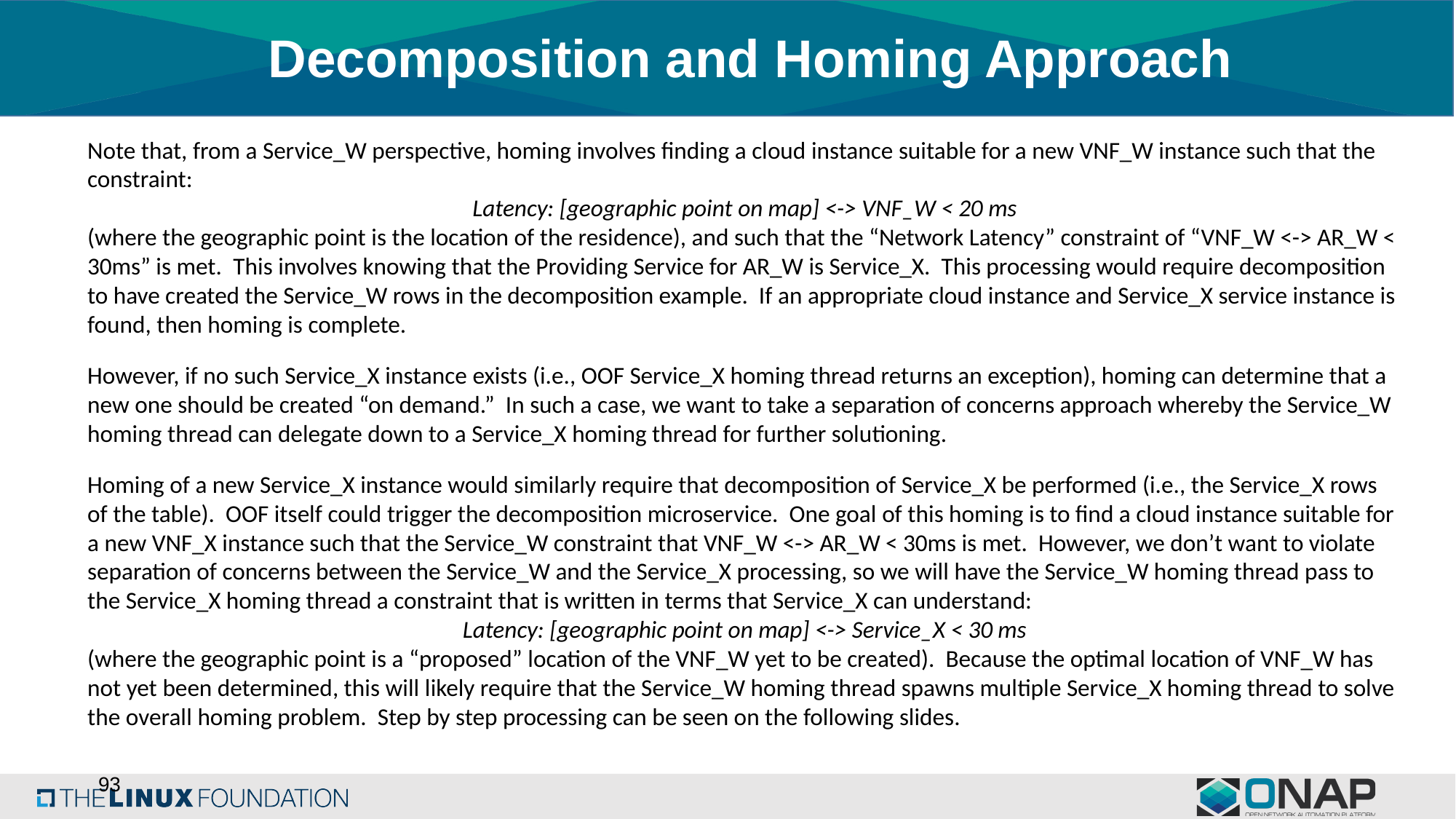

# Decomposition and Homing Approach
Note that, from a Service_W perspective, homing involves finding a cloud instance suitable for a new VNF_W instance such that the constraint:
Latency: [geographic point on map] <-> VNF_W < 20 ms
(where the geographic point is the location of the residence), and such that the “Network Latency” constraint of “VNF_W <-> AR_W < 30ms” is met.  This involves knowing that the Providing Service for AR_W is Service_X.  This processing would require decomposition to have created the Service_W rows in the decomposition example.  If an appropriate cloud instance and Service_X service instance is found, then homing is complete.

However, if no such Service_X instance exists (i.e., OOF Service_X homing thread returns an exception), homing can determine that a new one should be created “on demand.”  In such a case, we want to take a separation of concerns approach whereby the Service_W homing thread can delegate down to a Service_X homing thread for further solutioning.

Homing of a new Service_X instance would similarly require that decomposition of Service_X be performed (i.e., the Service_X rows of the table).  OOF itself could trigger the decomposition microservice.  One goal of this homing is to find a cloud instance suitable for a new VNF_X instance such that the Service_W constraint that VNF_W <-> AR_W < 30ms is met.  However, we don’t want to violate separation of concerns between the Service_W and the Service_X processing, so we will have the Service_W homing thread pass to the Service_X homing thread a constraint that is written in terms that Service_X can understand:
Latency: [geographic point on map] <-> Service_X < 30 ms
(where the geographic point is a “proposed” location of the VNF_W yet to be created).  Because the optimal location of VNF_W has not yet been determined, this will likely require that the Service_W homing thread spawns multiple Service_X homing thread to solve the overall homing problem.  Step by step processing can be seen on the following slides.